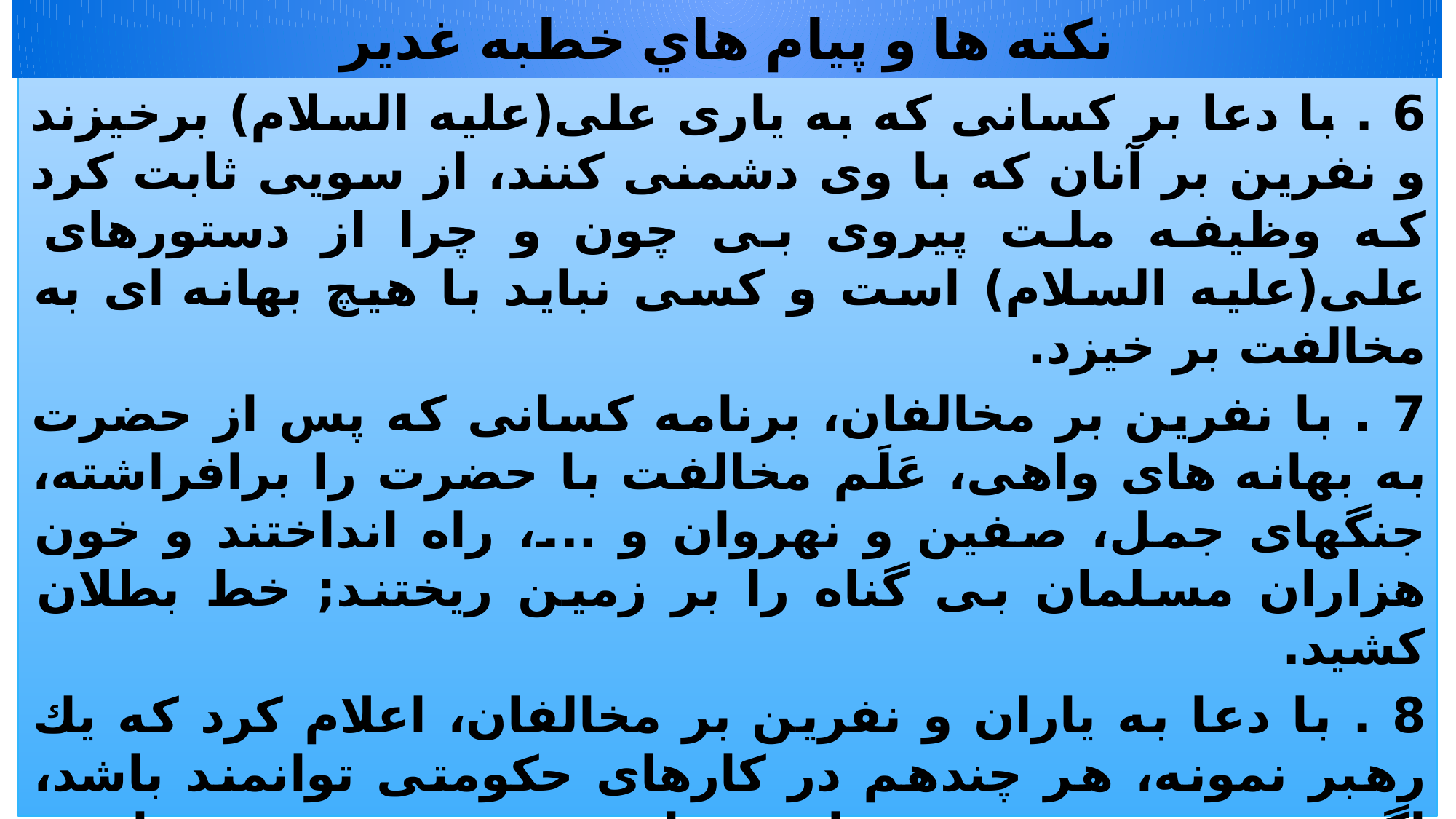

# نكته ها و پيام ‌هاي خطبه غدير
6 . با دعا بر كسانى كه به يارى على(عليه السلام) برخيزند و نفرين بر آنان كه با وى دشمنى كنند، از سويى ثابت كرد كه وظيفه ملت پيروى بى چون و چرا از دستورهاى على(عليه السلام) است و كسى نبايد با هيچ بهانه اى به مخالفت بر خيزد.
7 . با نفرين بر مخالفان، برنامه كسانى كه پس از حضرت به بهانه هاى واهى، عَلَم مخالفت با حضرت را برافراشته، جنگهاى جمل، صفين و نهروان و ...، راه انداختند و خون هزاران مسلمان بى گناه را بر زمين ريختند; خط بطلان كشيد.
8 . با دعا به ياران و نفرين بر مخالفان، اعلام كرد كه يك رهبر نمونه، هر چندهم در كارهاى حكومتى توانمند باشد، اگر محبوبيت مردمى نداشته باشد، پيروز عرصه سياسى نخواهد بود و با اين دعا و نفرين، زمينه محبوبيت على(عليه السلام)را در قلوب مردم فراهم ساخت.